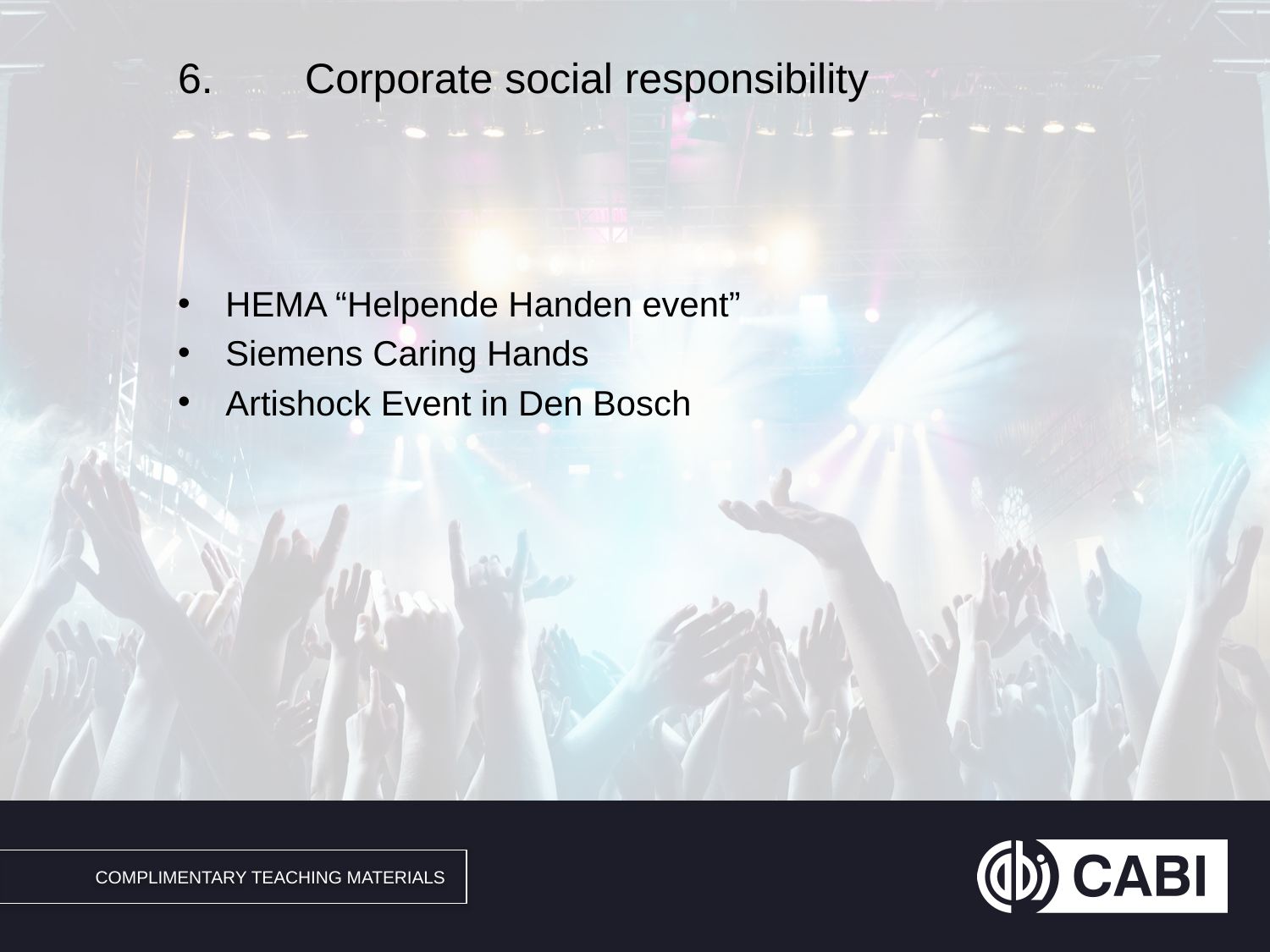

# 6.	Corporate social responsibility

HEMA “Helpende Handen event”
Siemens Caring Hands
Artishock Event in Den Bosch